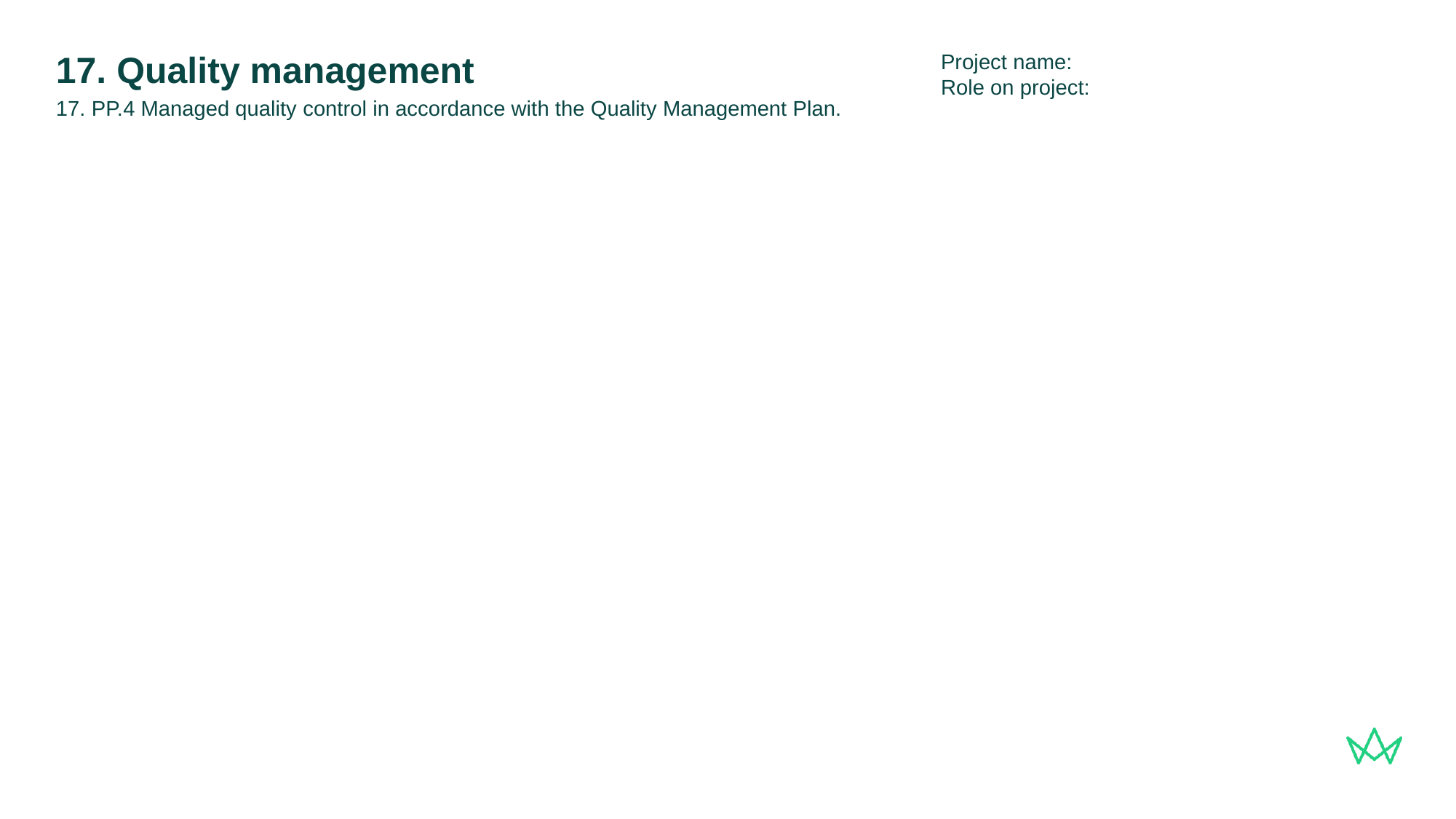

Project name:
Role on project:
# 17. Quality management
17. PP.4 Managed quality control in accordance with the Quality Management Plan.